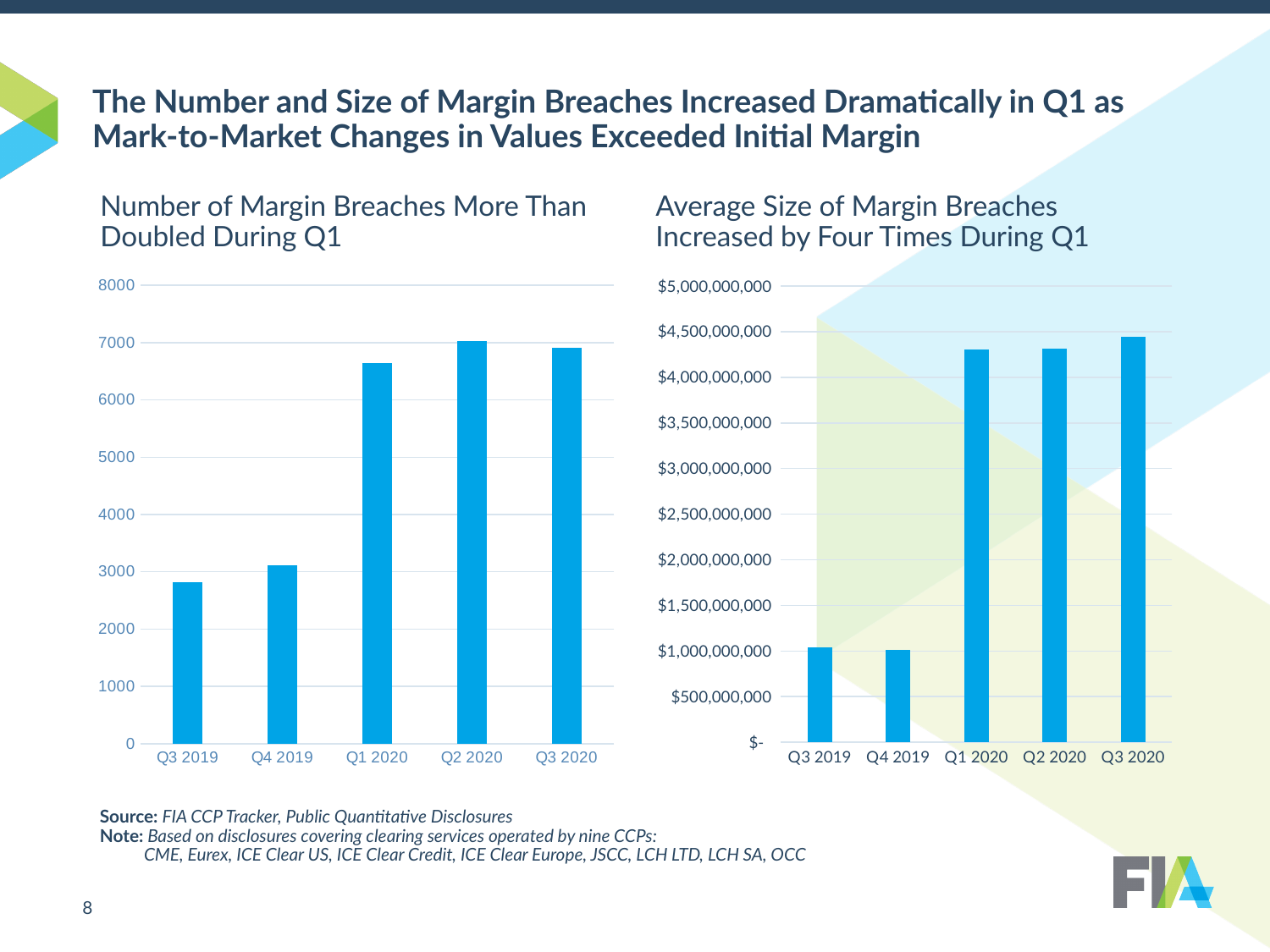

# The Number and Size of Margin Breaches Increased Dramatically in Q1 as Mark-to-Market Changes in Values Exceeded Initial Margin
Number of Margin Breaches More Than Doubled During Q1
Average Size of Margin Breaches Increased by Four Times During Q1

### Chart

| Category | Total |
|---|---|
| Q3 2019 | 2825.0 |
| Q4 2019 | 3108.0 |
| Q1 2020 | 6640.0 |
| Q2 2020 | 7027.0 |
| Q3 2020 | 6908.0 |

### Chart

| Category | Total |
|---|---|
| Q3 2019 | 1037937050.4400326 |
| Q4 2019 | 1011591170.8068587 |
| Q1 2020 | 4301532506.890057 |
| Q2 2020 | 4310386278.739792 |
| Q3 2020 | 4446479147.740491 |
Source: FIA CCP Tracker, Public Quantitative Disclosures
Note: Based on disclosures covering clearing services operated by nine CCPs:
           CME, Eurex, ICE Clear US, ICE Clear Credit, ICE Clear Europe, JSCC, LCH LTD, LCH SA, OCC